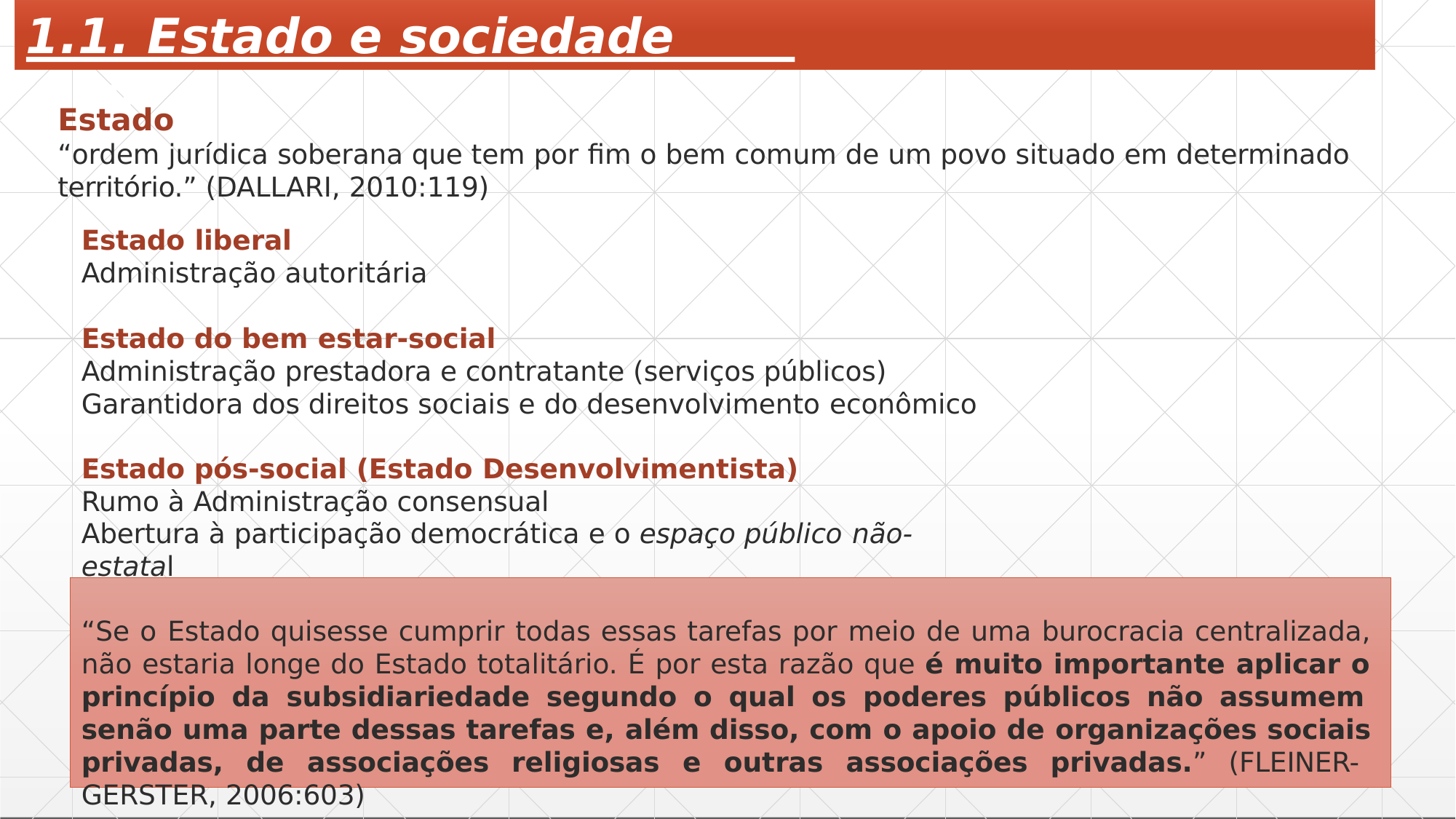

# 1.1. Estado e sociedade civil

Estado
“ordem jurídica soberana que tem por fim o bem comum de um povo situado em determinado  território.” (DALLARI, 2010:119)
Estado liberal
Administração autoritária

Estado do bem estar-social
Administração prestadora e contratante (serviços públicos)  Garantidora dos direitos sociais e do desenvolvimento econômico

Estado pós-social (Estado Desenvolvimentista)
Rumo à Administração consensual
Abertura à participação democrática e o espaço público não-estatal

“Se o Estado quisesse cumprir todas essas tarefas por meio de uma burocracia centralizada,  não estaria longe do Estado totalitário. É por esta razão que é muito importante aplicar o  princípio da subsidiariedade segundo o qual os poderes públicos não assumem  senão uma parte dessas tarefas e, além disso, com o apoio de organizações sociais  privadas, de associações religiosas e outras associações privadas.” (FLEINER-  GERSTER, 2006:603)